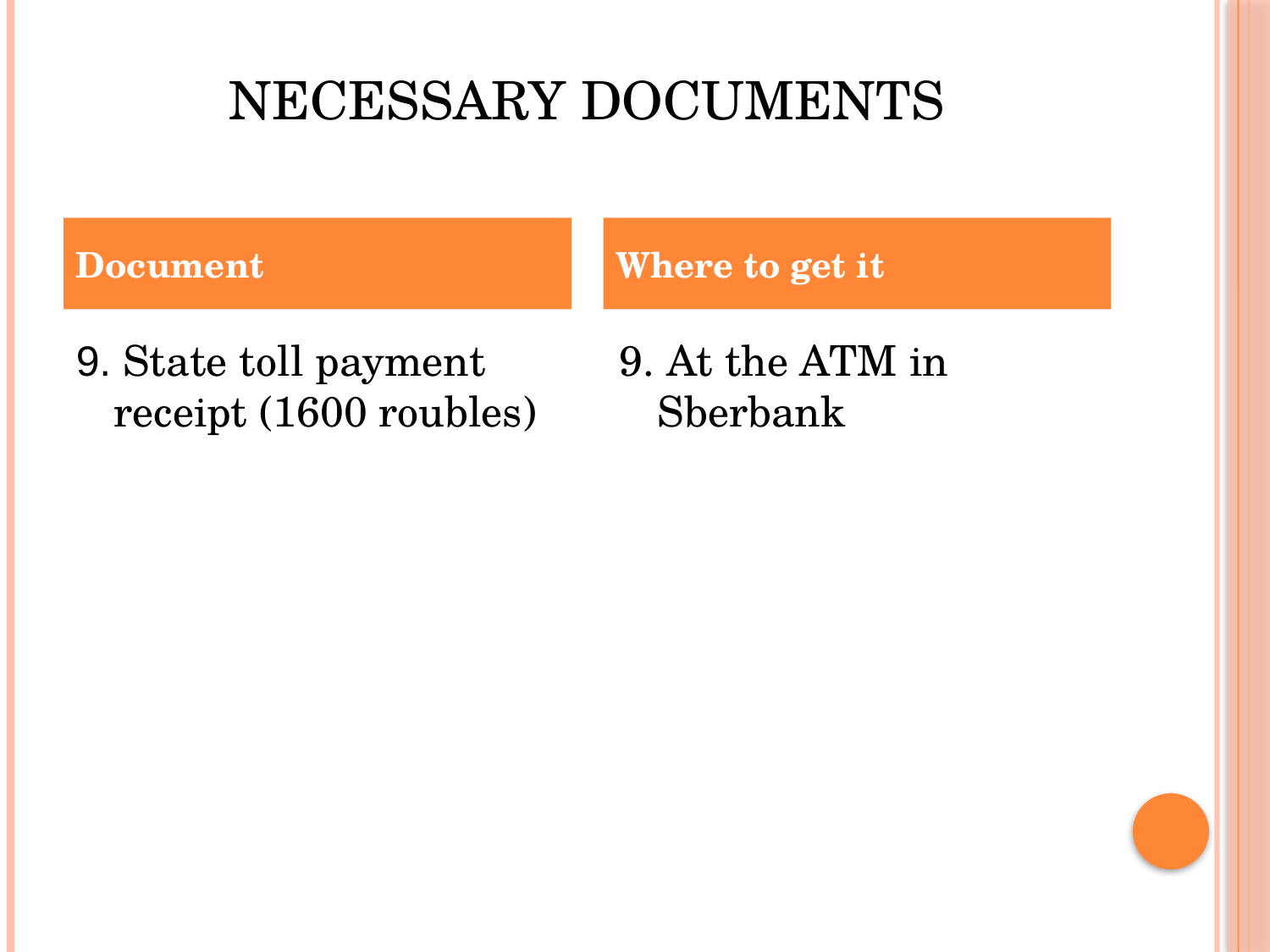

# Necessary documents
Document
Where to get it
9. State toll payment receipt (1600 roubles)

9. At the ATM in Sberbank